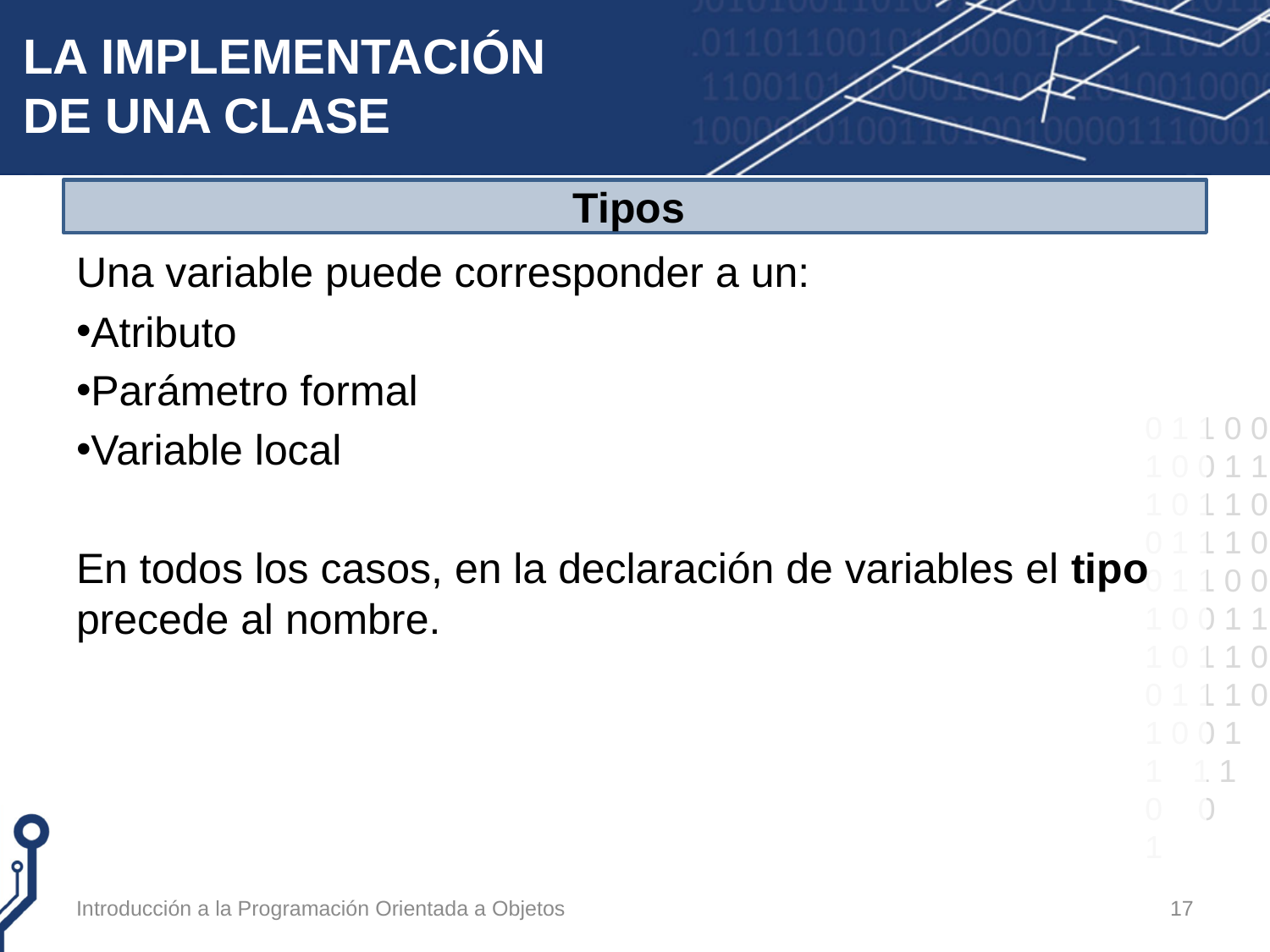

# LA IMPLEMENTACIÓN DE UNA CLASE

Una variable puede corresponder a un:
Atributo
Parámetro formal
Variable local

En todos los casos, en la declaración de variables el tipo precede al nombre.
Tipos
Introducción a la Programación Orientada a Objetos
17